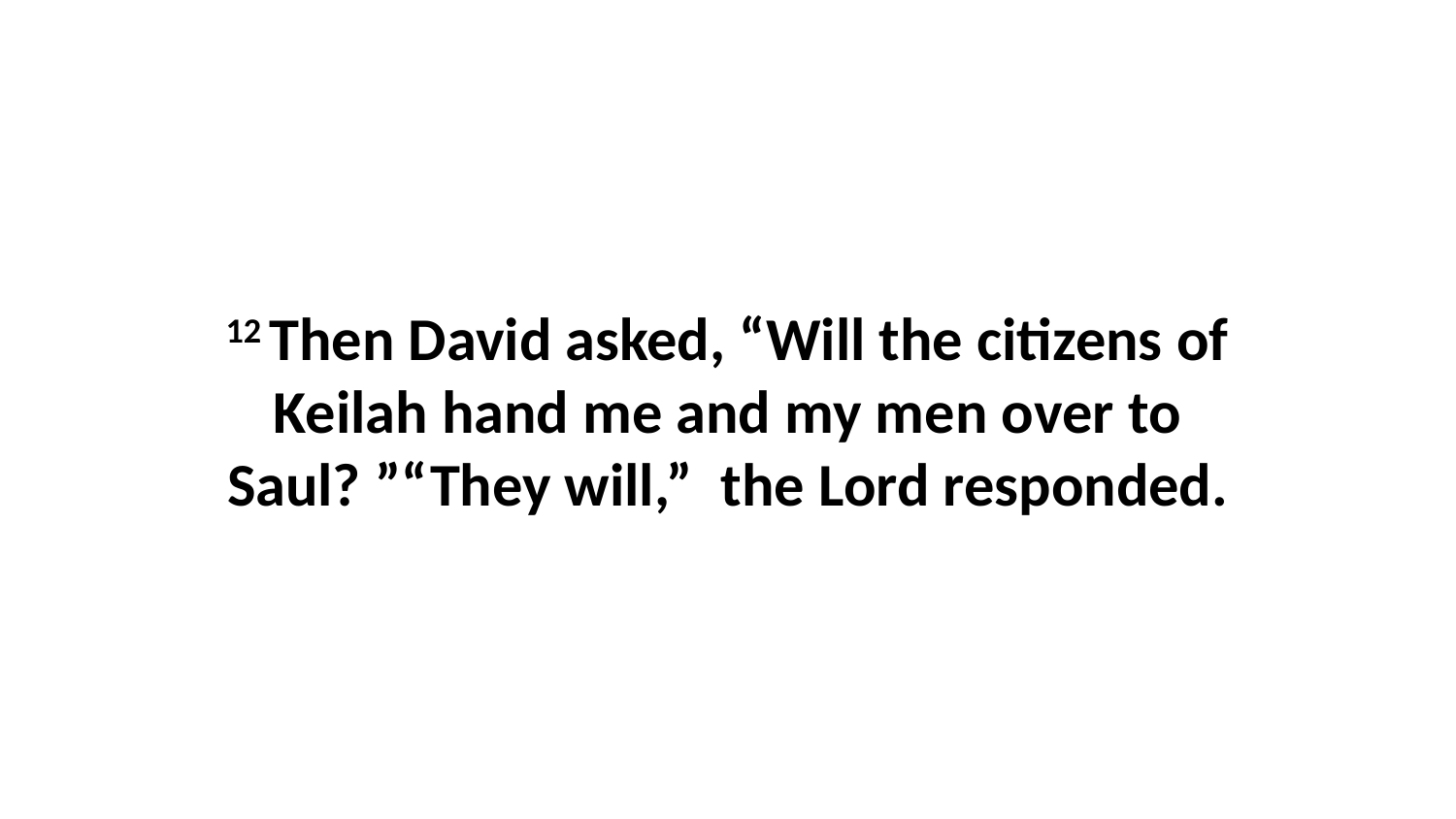

12 Then David asked, “Will the citizens of Keilah hand me and my men over to Saul? ”“They will,”  the Lord responded.